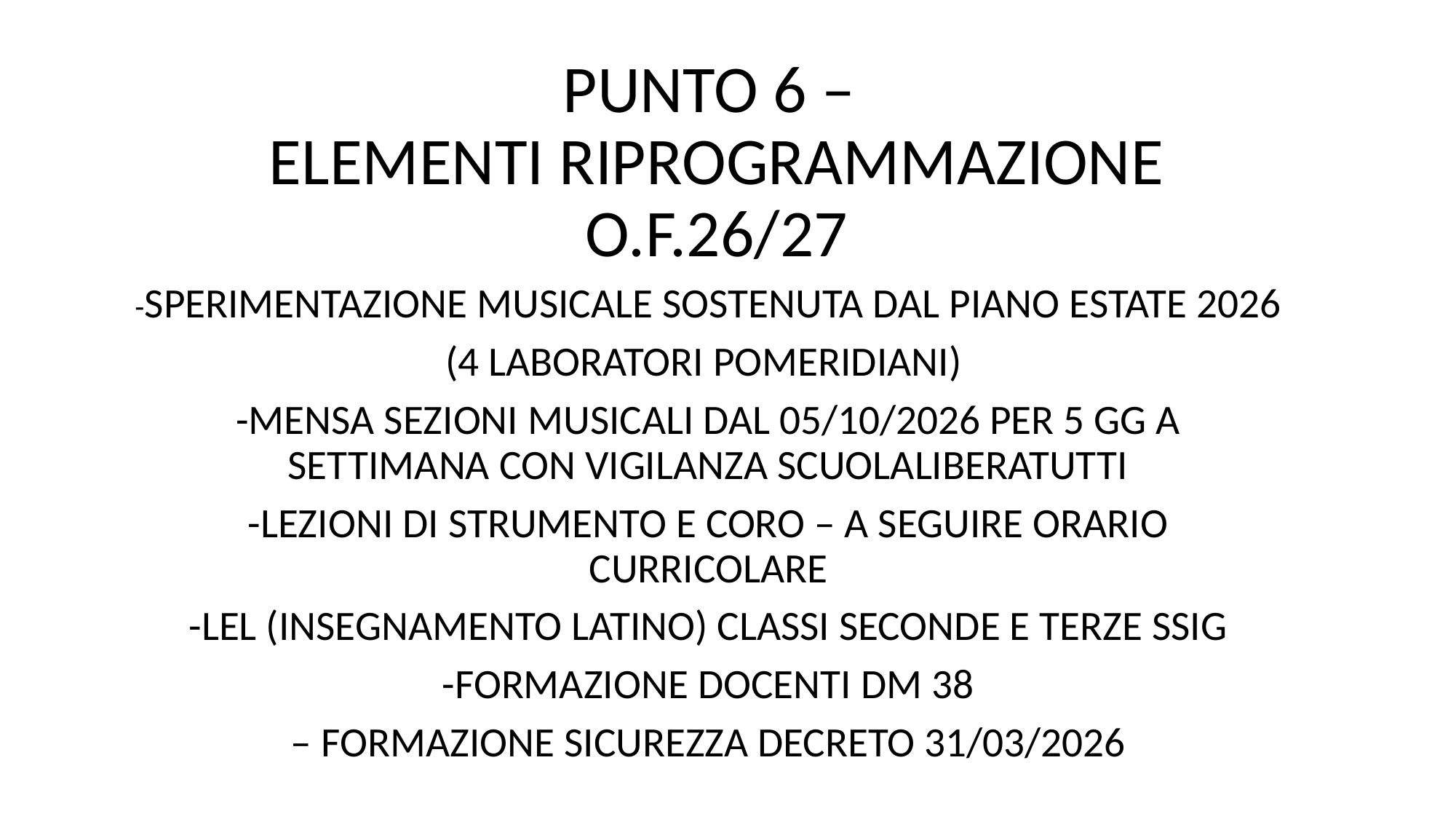

# PUNTO 6 – ELEMENTI RIPROGRAMMAZIONE O.F.26/27
-SPERIMENTAZIONE MUSICALE SOSTENUTA DAL PIANO ESTATE 2026
(4 LABORATORI POMERIDIANI)
-MENSA SEZIONI MUSICALI DAL 05/10/2026 PER 5 GG A SETTIMANA CON VIGILANZA SCUOLALIBERATUTTI
-LEZIONI DI STRUMENTO E CORO – A SEGUIRE ORARIO CURRICOLARE
-LEL (INSEGNAMENTO LATINO) CLASSI SECONDE E TERZE SSIG
-FORMAZIONE DOCENTI DM 38
– FORMAZIONE SICUREZZA DECRETO 31/03/2026